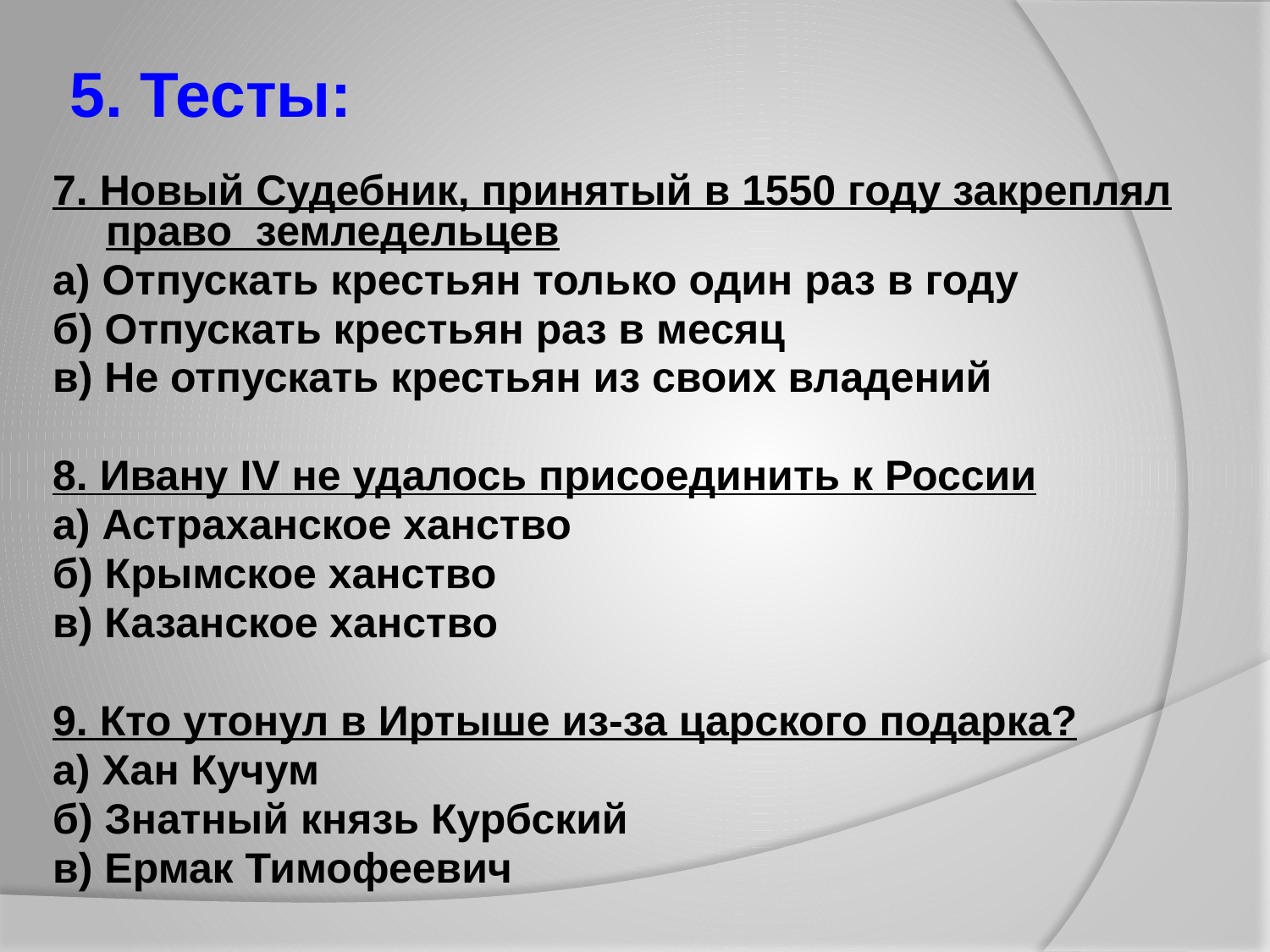

# 5. Тесты:
7. Новый Судебник, принятый в 1550 году закреплял право  земледельцев
а) Отпускать крестьян только один раз в году
б) Отпускать крестьян раз в месяц
в) Не отпускать крестьян из своих владений

8. Ивану IV не удалось присоединить к России
а) Астраханское ханство
б) Крымское ханство
в) Казанское ханство

9. Кто утонул в Иртыше из-за царского подарка?
а) Хан Кучум
б) Знатный князь Курбский
в) Ермак Тимофеевич